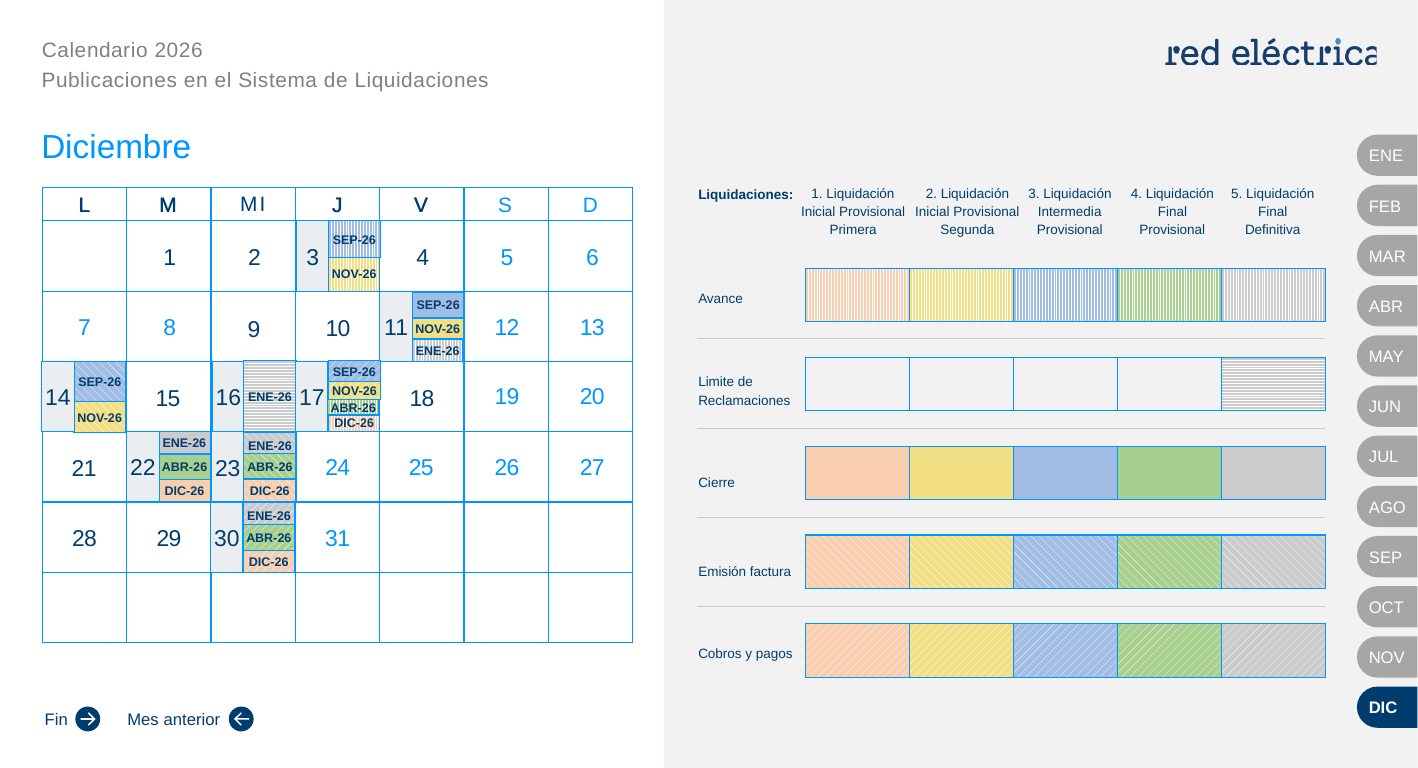

Diciembre
ENE
FEB
1
2
3
SEP-26
4
5
6
MAR
NOV-26
ABR
12
13
7
8
11
SEP-26
10
9
NOV-26
MAY
ENE-26
ENE-26
SEP-26
19
20
17
14
16
SEP-26
18
15
NOV-26
JUN
ABR-26
NOV-26
DIC-26
22
24
25
26
27
ENE-26
23
ENE-26
21
JUL
ABR-26
ABR-26
DIC-26
DIC-26
AGO
31
28
29
30
ENE-26
ABR-26
SEP
DIC-26
OCT
NOV
DIC
Fin
Mes anterior